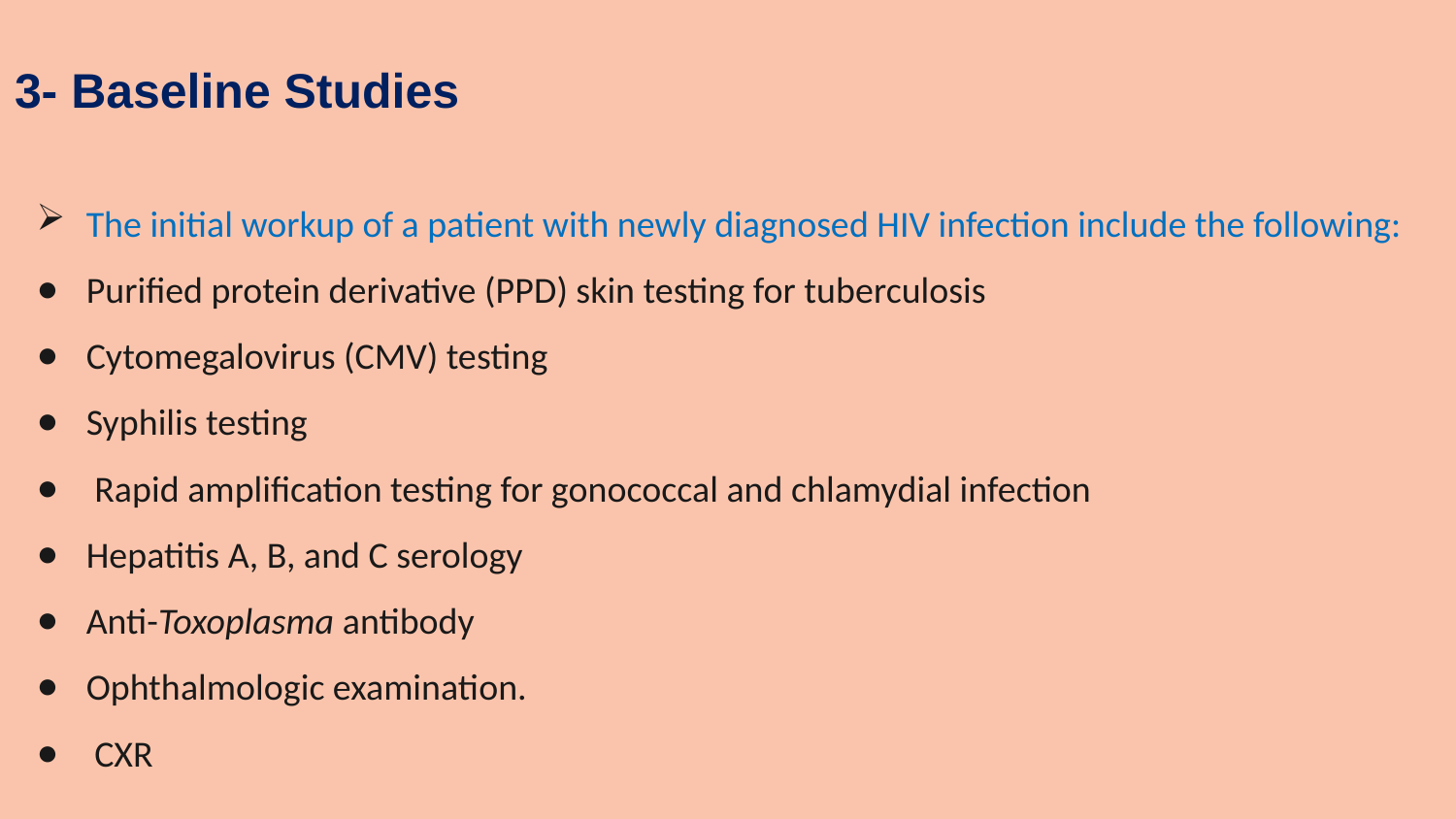

# 3- Baseline Studies
The initial workup of a patient with newly diagnosed HIV infection include the following:
Purified protein derivative (PPD) skin testing for tuberculosis
Cytomegalovirus (CMV) testing
Syphilis testing
 Rapid amplification testing for gonococcal and chlamydial infection
Hepatitis A, B, and C serology
Anti-Toxoplasma antibody
Ophthalmologic examination.
 CXR